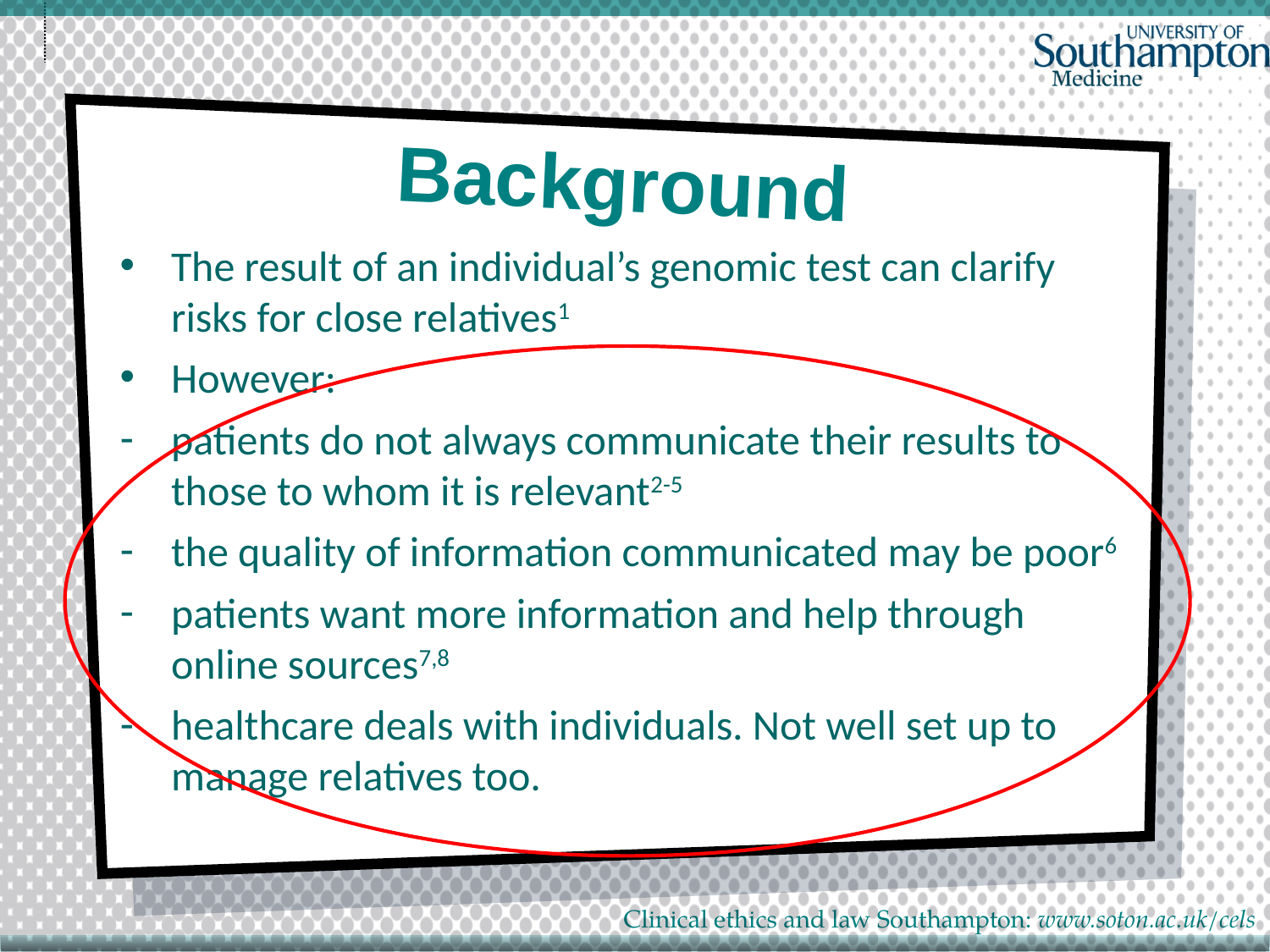

# Background
The result of an individual’s genomic test can clarify risks for close relatives1
However:
patients do not always communicate their results to those to whom it is relevant2-5
the quality of information communicated may be poor6
patients want more information and help through online sources7,8
healthcare deals with individuals. Not well set up to manage relatives too.